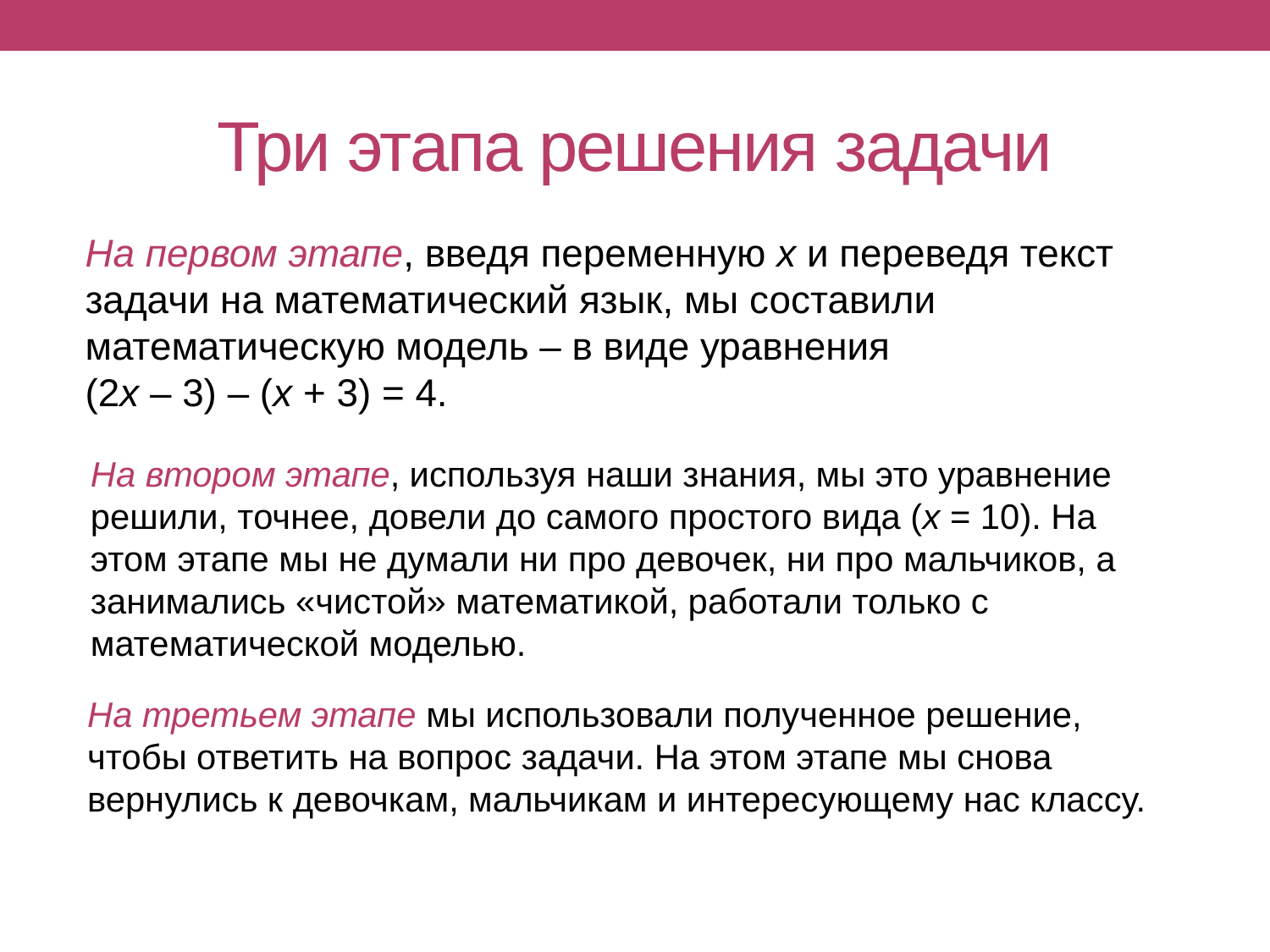

# Три этапа решения задачи
На первом этапе, введя переменную х и переведя текст задачи на математический язык, мы составили математическую модель – в виде уравнения
(2х – 3) – (х + 3) = 4.

На втором этапе, используя наши знания, мы это уравнение решили, точнее, довели до самого простого вида (х = 10). На этом этапе мы не думали ни про девочек, ни про мальчиков, а занимались «чистой» математикой, работали только с математической моделью.
На третьем этапе мы использовали полученное решение, чтобы ответить на вопрос задачи. На этом этапе мы снова вернулись к девочкам, мальчикам и интересующему нас классу.